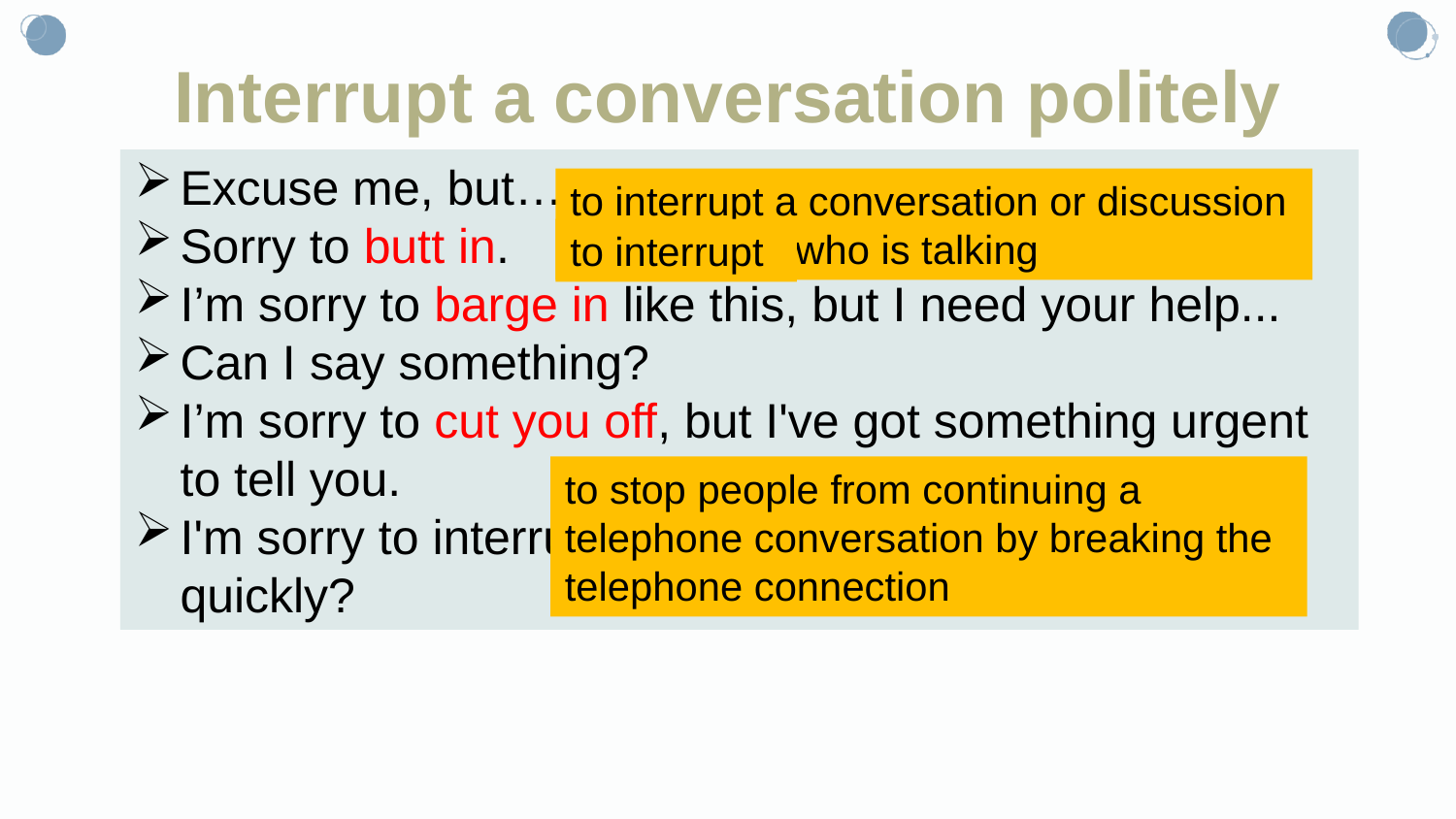

Interrupt a conversation politely
Excuse me, but…
Sorry to butt in.
I’m sorry to barge in like this, but I need your help...
Can I say something?
I’m sorry to cut you off, but I've got something urgent to tell you.
I'm sorry to interrupt, but may I ask you something quickly?
to interrupt a conversation or discussion or someone who is talking
to interrupt
to stop people from continuing a telephone conversation by breaking the telephone connection